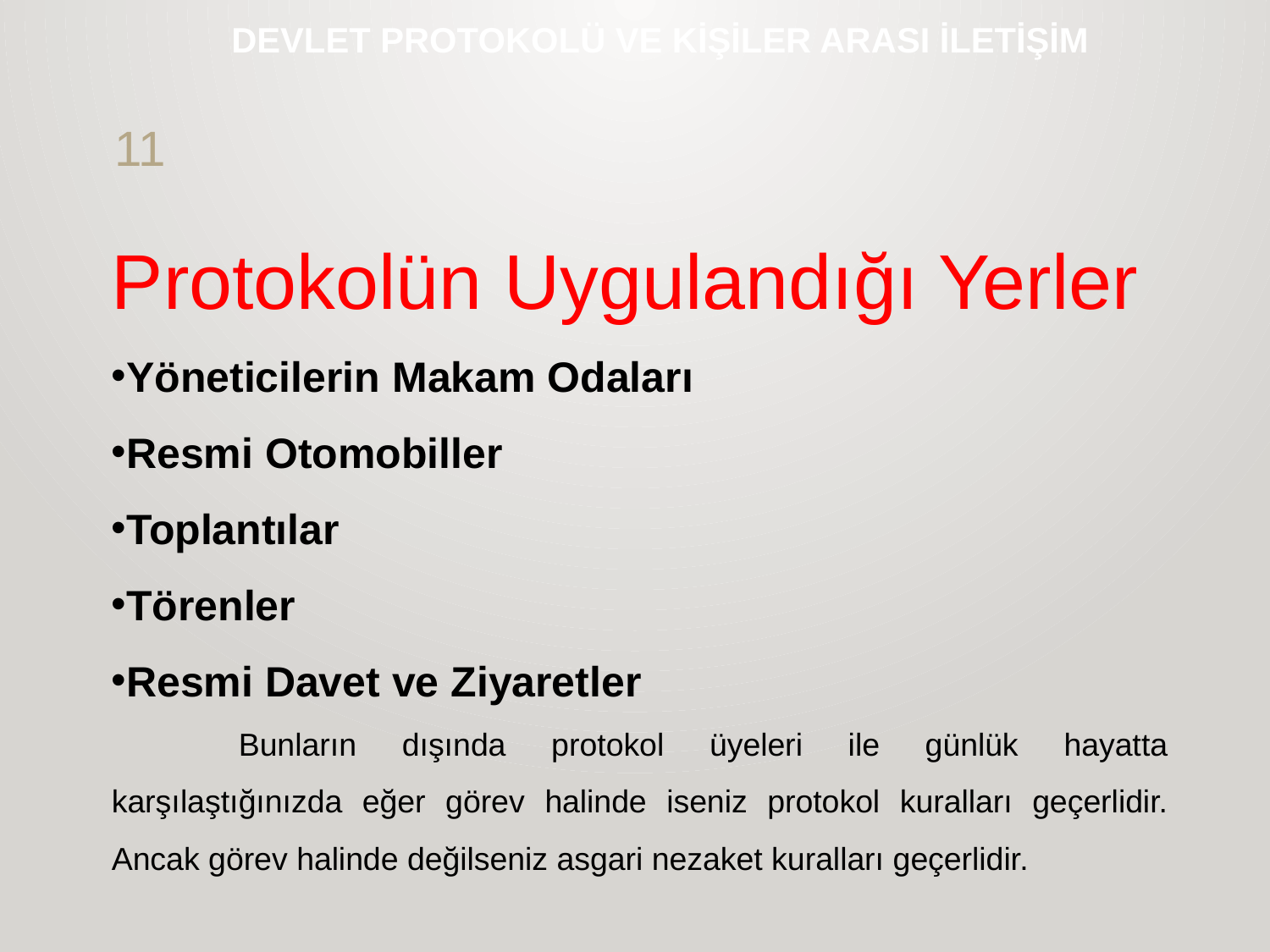

# DEVLET PROTOKOLÜ VE KİŞİLER ARASI İLETİŞİM
11
Protokolün Uygulandığı Yerler
Yöneticilerin Makam Odaları
Resmi Otomobiller
Toplantılar
Törenler
Resmi Davet ve Ziyaretler
	Bunların dışında protokol üyeleri ile günlük hayatta karşılaştığınızda eğer görev halinde iseniz protokol kuralları geçerlidir. Ancak görev halinde değilseniz asgari nezaket kuralları geçerlidir.